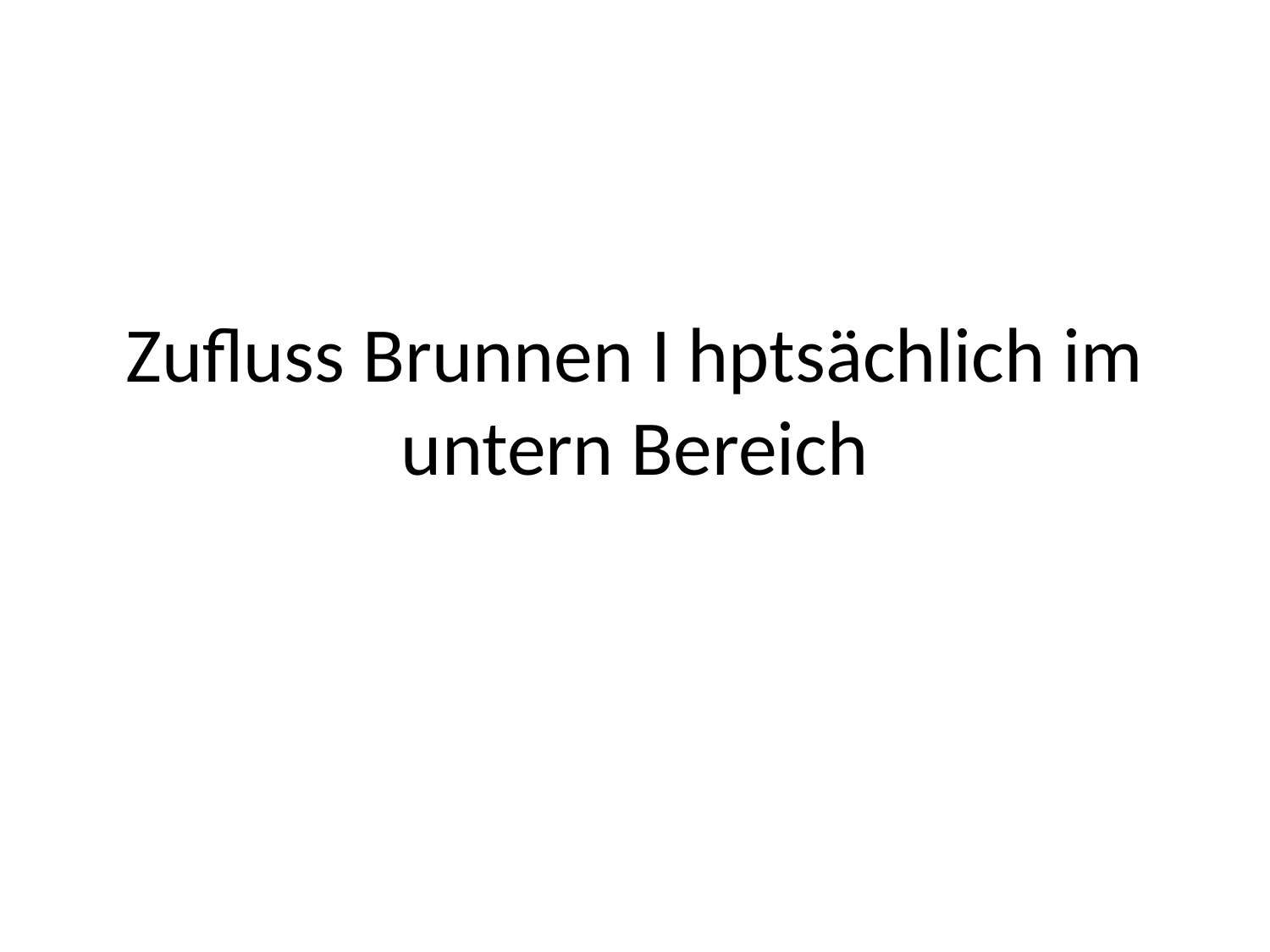

# Zufluss Brunnen I hptsächlich im untern Bereich